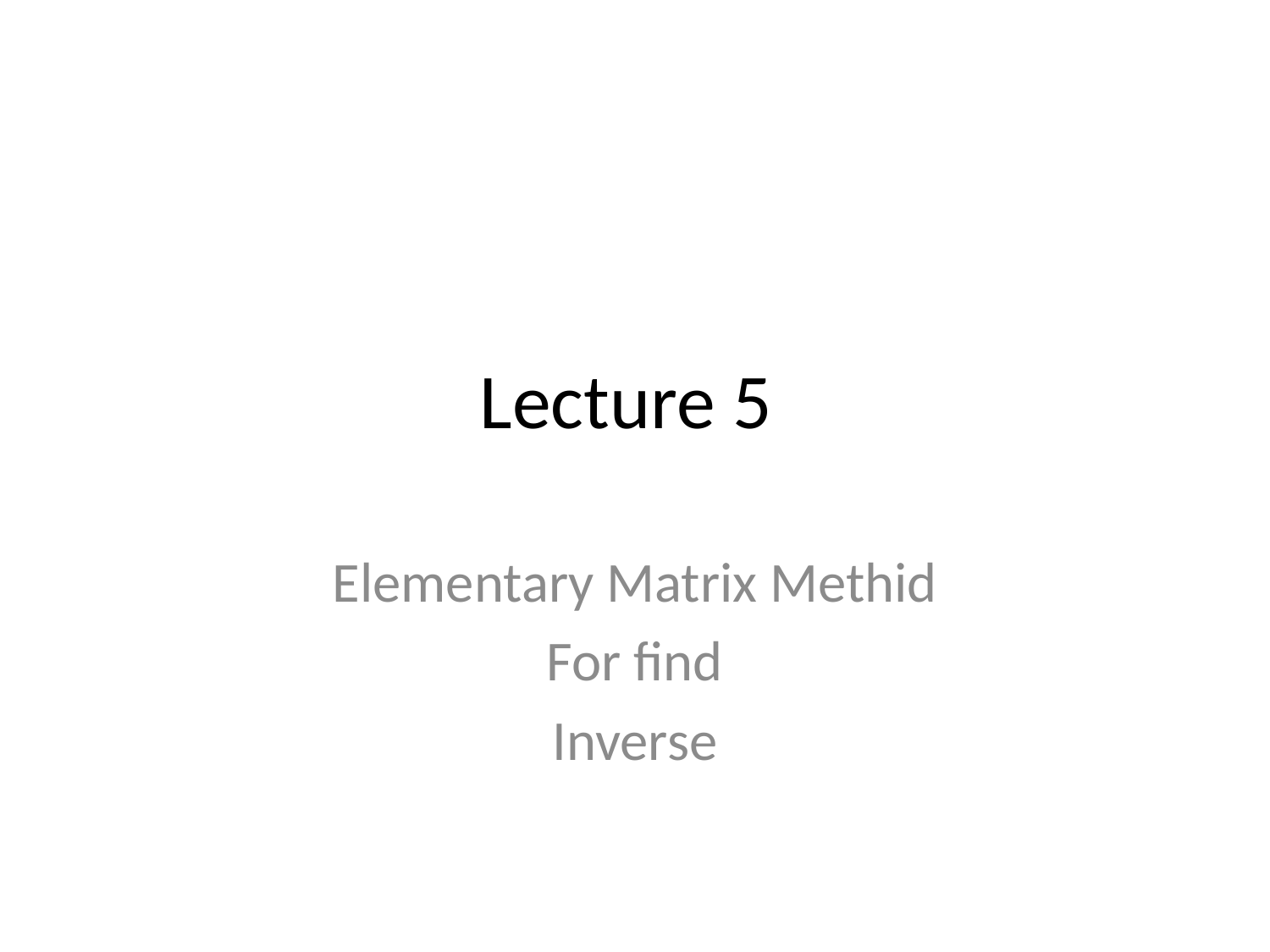

# Lecture 5
Elementary Matrix Methid
For find
Inverse